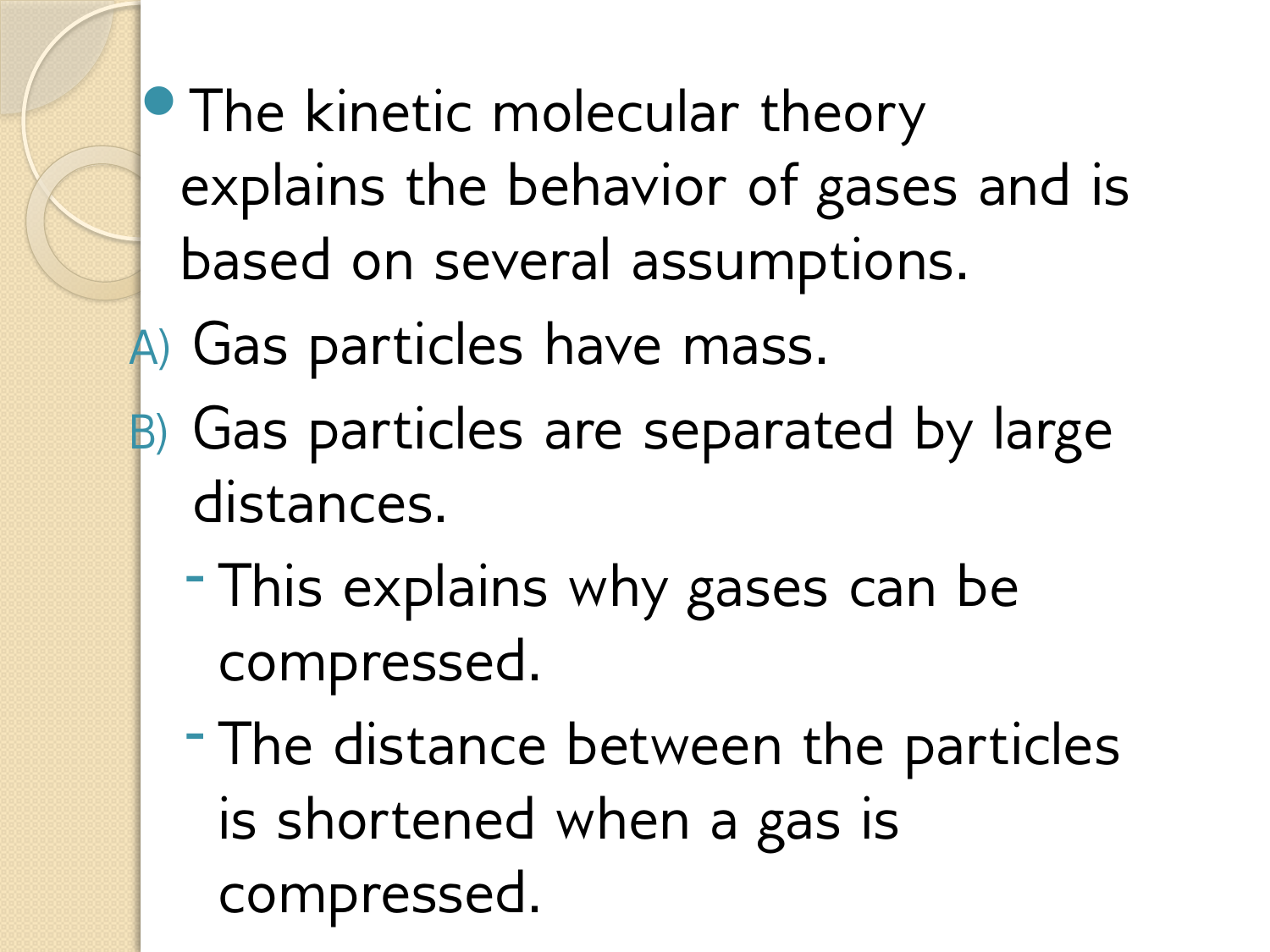

The kinetic molecular theory explains the behavior of gases and is based on several assumptions.
Gas particles have mass.
Gas particles are separated by large distances.
This explains why gases can be compressed.
The distance between the particles is shortened when a gas is compressed.